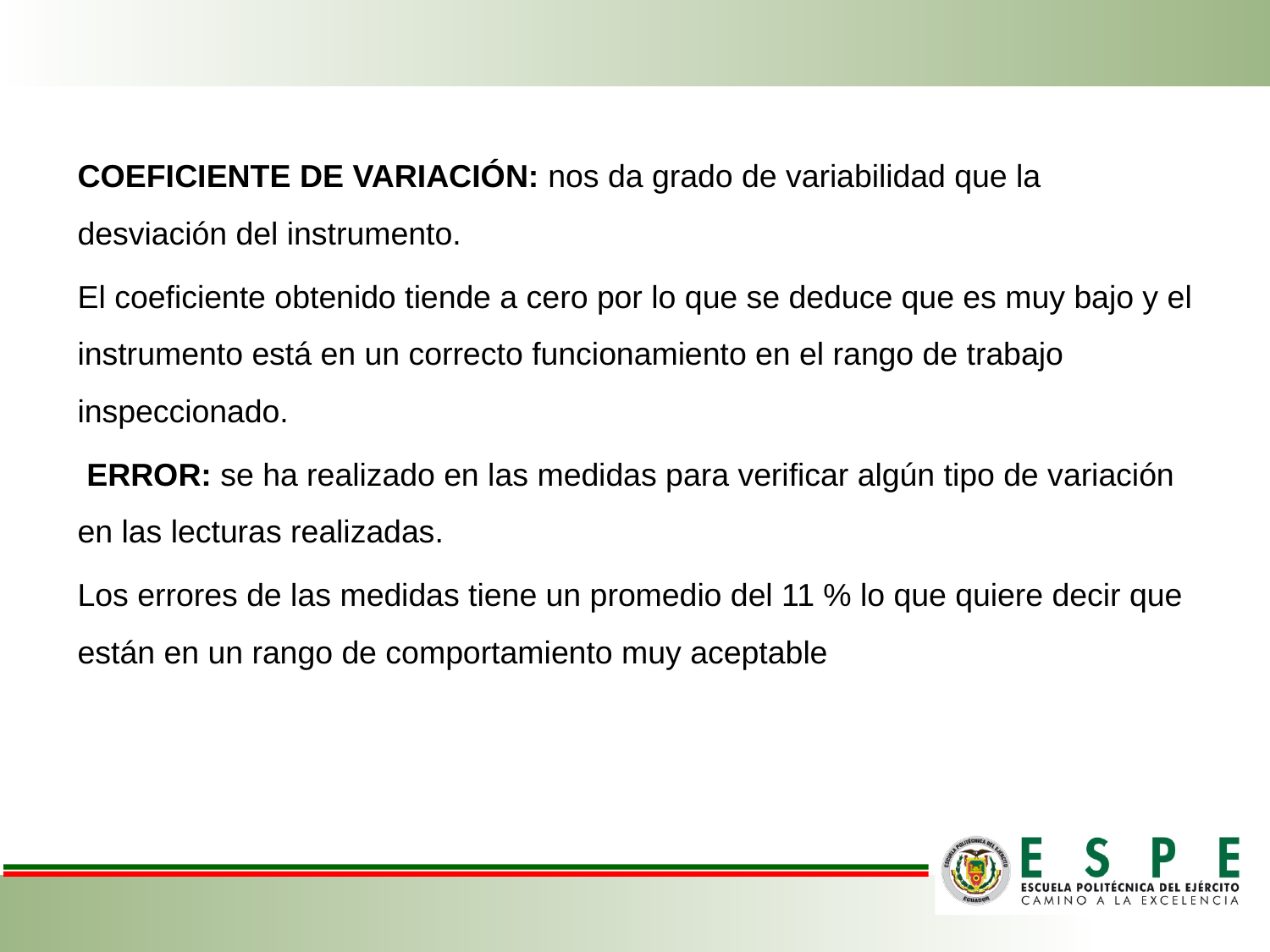

COEFICIENTE DE VARIACIÓN: nos da grado de variabilidad que la desviación del instrumento.
El coeficiente obtenido tiende a cero por lo que se deduce que es muy bajo y el instrumento está en un correcto funcionamiento en el rango de trabajo inspeccionado.
 ERROR: se ha realizado en las medidas para verificar algún tipo de variación en las lecturas realizadas.
Los errores de las medidas tiene un promedio del 11 % lo que quiere decir que están en un rango de comportamiento muy aceptable